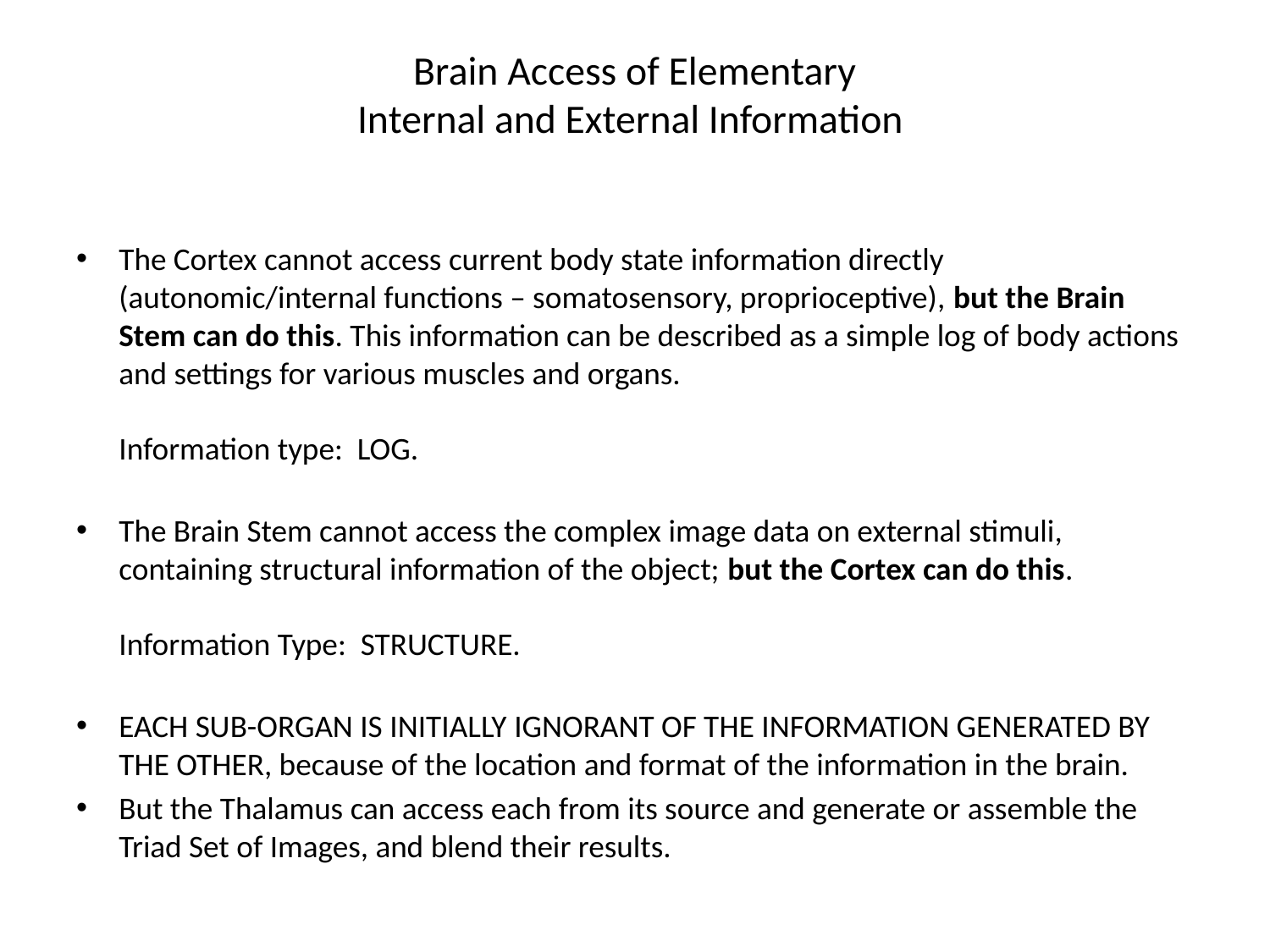

# Brain Access of Elementary Internal and External Information
The Cortex cannot access current body state information directly (autonomic/internal functions – somatosensory, proprioceptive), but the Brain Stem can do this. This information can be described as a simple log of body actions and settings for various muscles and organs.
Information type:  LOG.
The Brain Stem cannot access the complex image data on external stimuli, containing structural information of the object; but the Cortex can do this.
Information Type:  STRUCTURE.
EACH SUB-ORGAN IS INITIALLY IGNORANT OF THE INFORMATION GENERATED BY THE OTHER, because of the location and format of the information in the brain.
But the Thalamus can access each from its source and generate or assemble the Triad Set of Images, and blend their results.